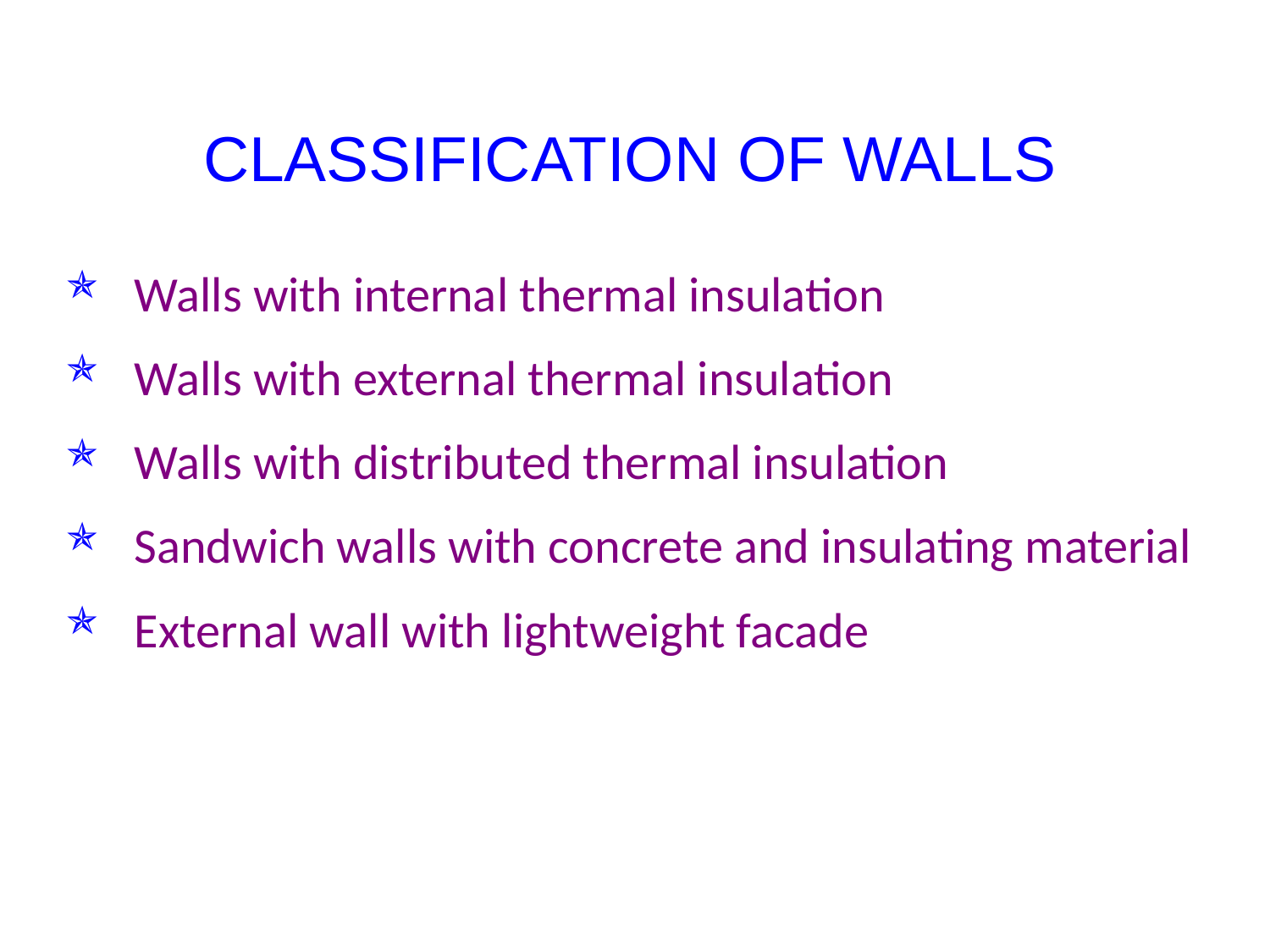

# CLASSIFICATION OF WALLS
Walls with internal thermal insulation
Walls with external thermal insulation
Walls with distributed thermal insulation
Sandwich walls with concrete and insulating material
External wall with lightweight facade